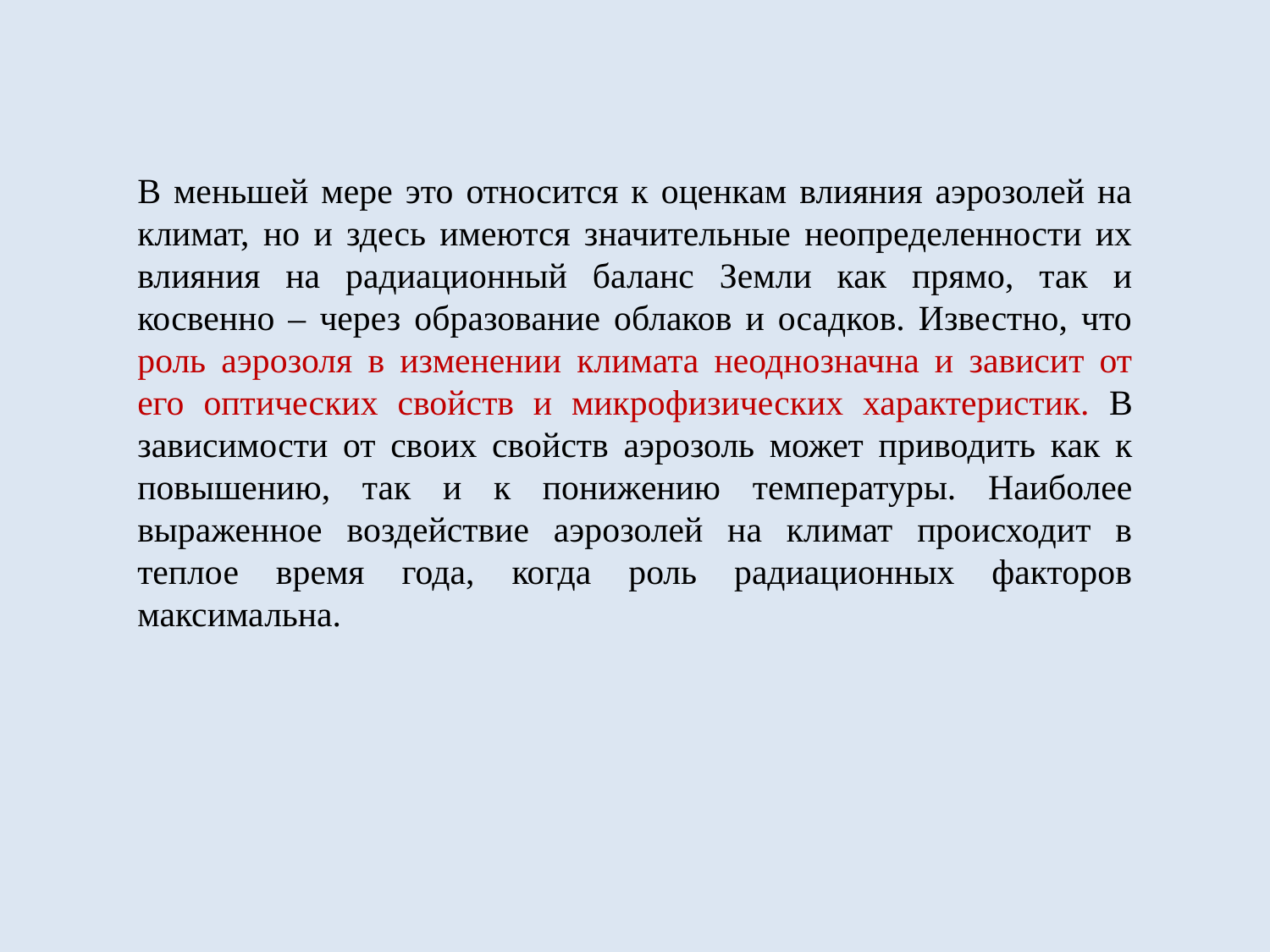

В меньшей мере это относится к оценкам влияния аэрозолей на климат, но и здесь имеются значительные неопределенности их влияния на радиационный баланс Земли как прямо, так и косвенно – через образование облаков и осадков. Известно, что роль аэрозоля в изменении климата неоднозначна и зависит от его оптических свойств и микрофизических характеристик. В зависимости от своих свойств аэрозоль может приводить как к повышению, так и к понижению температуры. Наиболее выраженное воздействие аэрозолей на климат происходит в теплое время года, когда роль радиационных факторов максимальна.